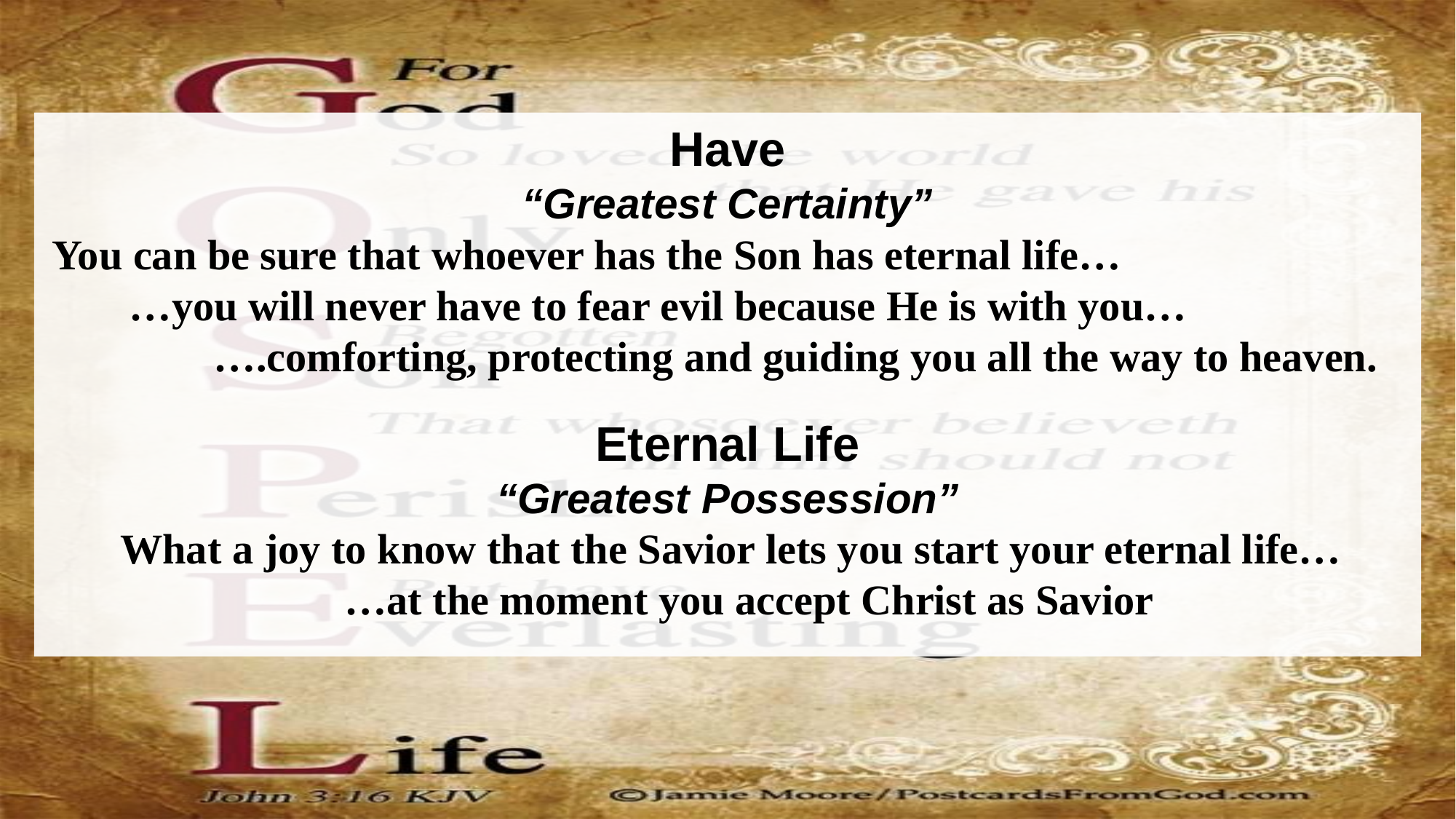

Have
“Greatest Certainty”
 You can be sure that whoever has the Son has eternal life…
        …you will never have to fear evil because He is with you…
                ….comforting, protecting and guiding you all the way to heaven.

Eternal Life
“Greatest Possession”
 What a joy to know that the Savior lets you start your eternal life…
     …at the moment you accept Christ as Savior